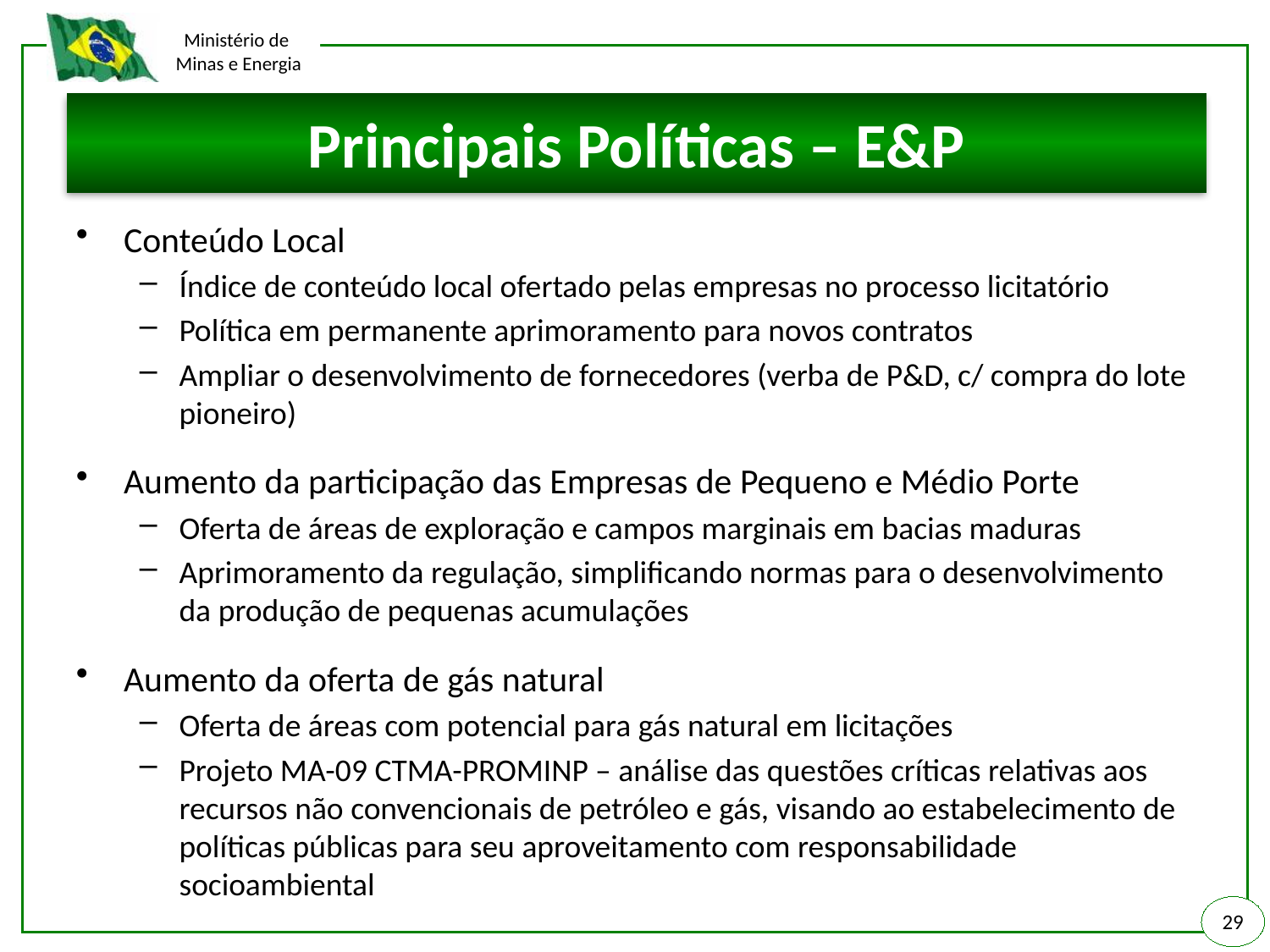

# Principais Políticas – E&P
Conteúdo Local
Índice de conteúdo local ofertado pelas empresas no processo licitatório
Política em permanente aprimoramento para novos contratos
Ampliar o desenvolvimento de fornecedores (verba de P&D, c/ compra do lote pioneiro)
Aumento da participação das Empresas de Pequeno e Médio Porte
Oferta de áreas de exploração e campos marginais em bacias maduras
Aprimoramento da regulação, simplificando normas para o desenvolvimento da produção de pequenas acumulações
Aumento da oferta de gás natural
Oferta de áreas com potencial para gás natural em licitações
Projeto MA-09 CTMA-PROMINP – análise das questões críticas relativas aos recursos não convencionais de petróleo e gás, visando ao estabelecimento de políticas públicas para seu aproveitamento com responsabilidade socioambiental
29